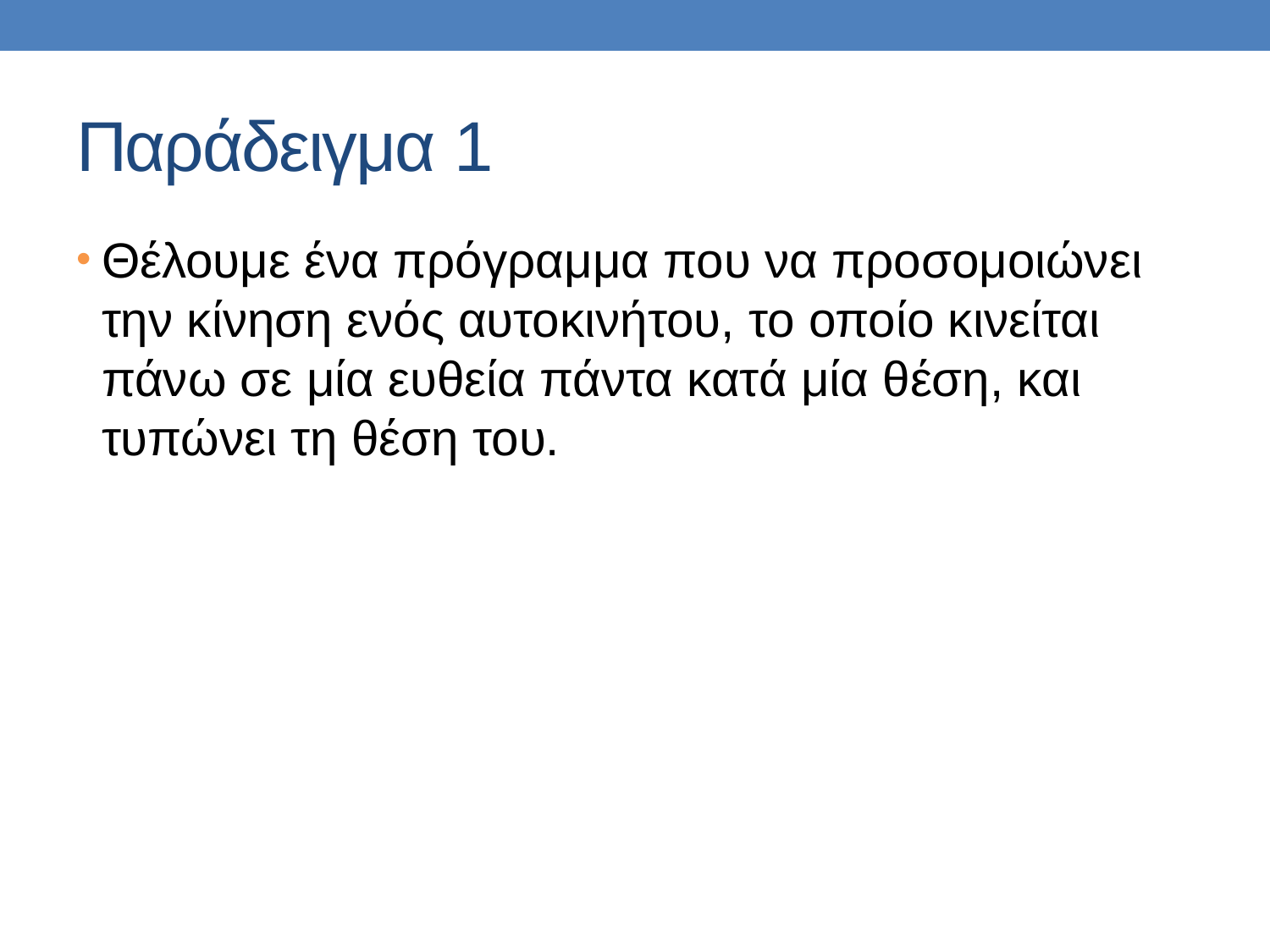

# Παράδειγμα 1
Θέλουμε ένα πρόγραμμα που να προσομοιώνει την κίνηση ενός αυτοκινήτου, το οποίο κινείται πάνω σε μία ευθεία πάντα κατά μία θέση, και τυπώνει τη θέση του.